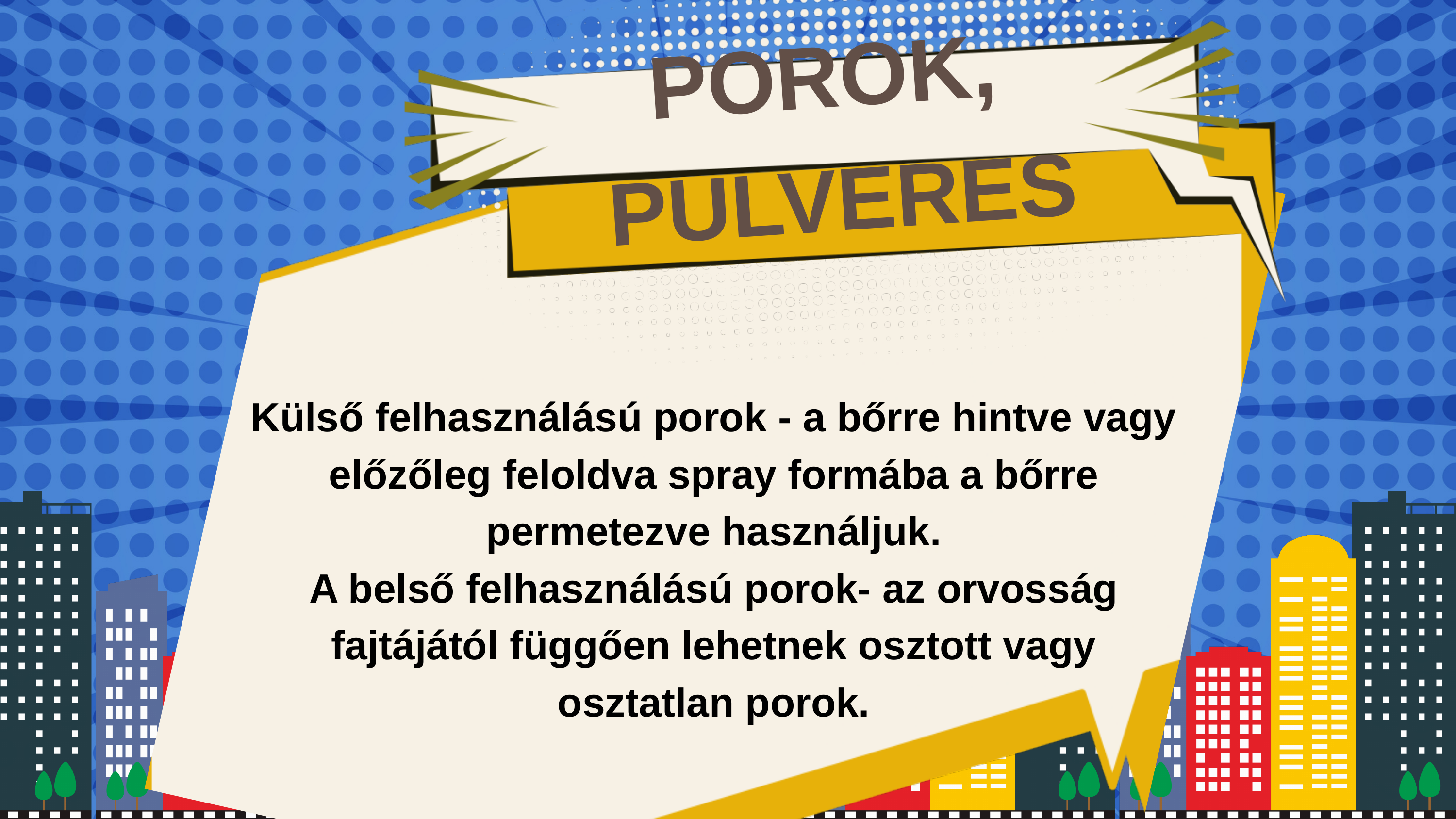

POROK,
 PULVERES

Külső felhasználású porok - a bőrre hintve vagy előzőleg feloldva spray formába a bőrre
permetezve használjuk.
A belső felhasználású porok- az orvosság fajtájától függően lehetnek osztott vagy osztatlan porok.